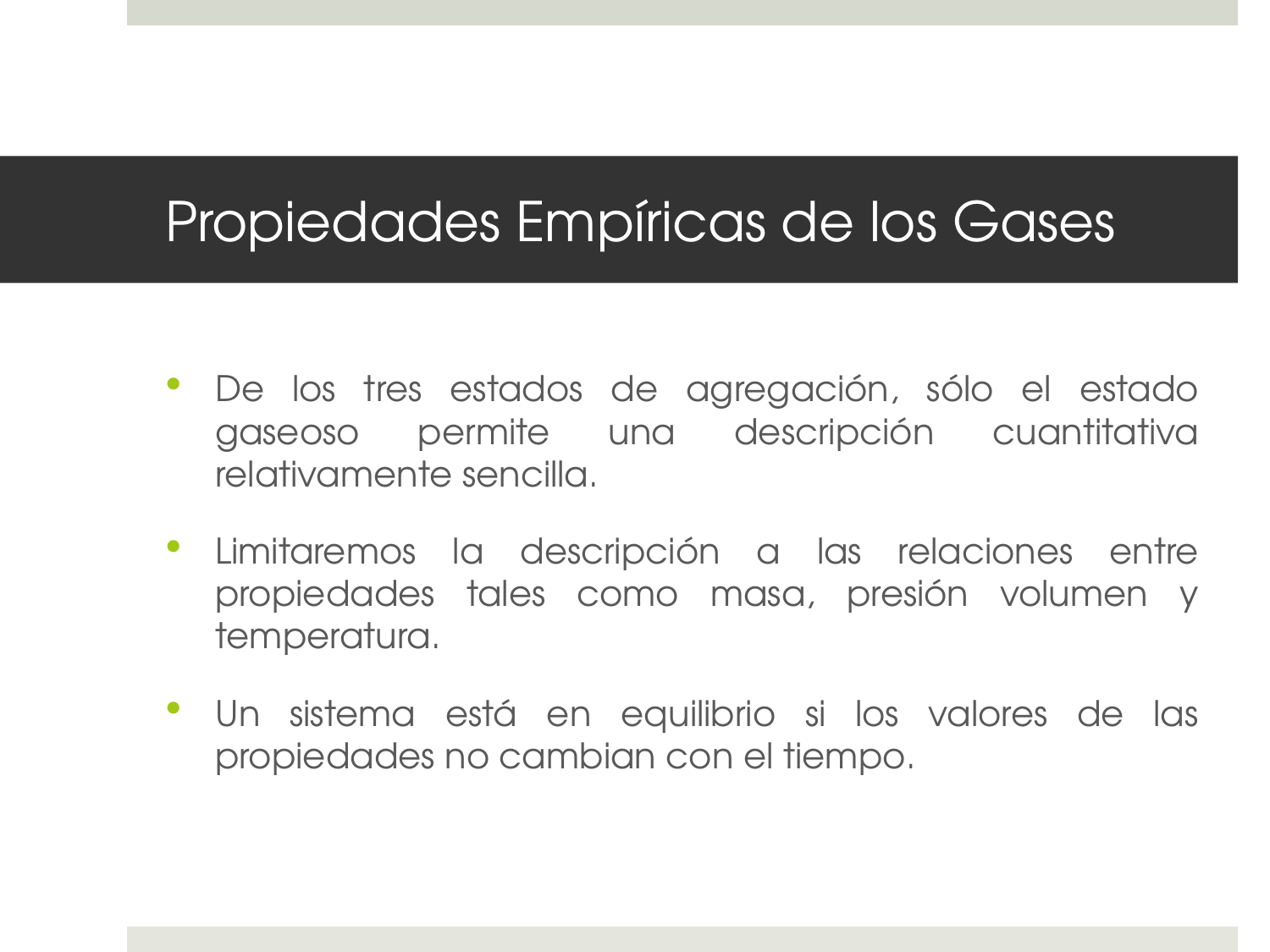

# Propiedades Empíricas de los Gases
De los tres estados de agregación, sólo el estado gaseoso permite una descripción cuantitativa relativamente sencilla.
Limitaremos la descripción a las relaciones entre propiedades tales como masa, presión volumen y temperatura.
Un sistema está en equilibrio si los valores de las propiedades no cambian con el tiempo.